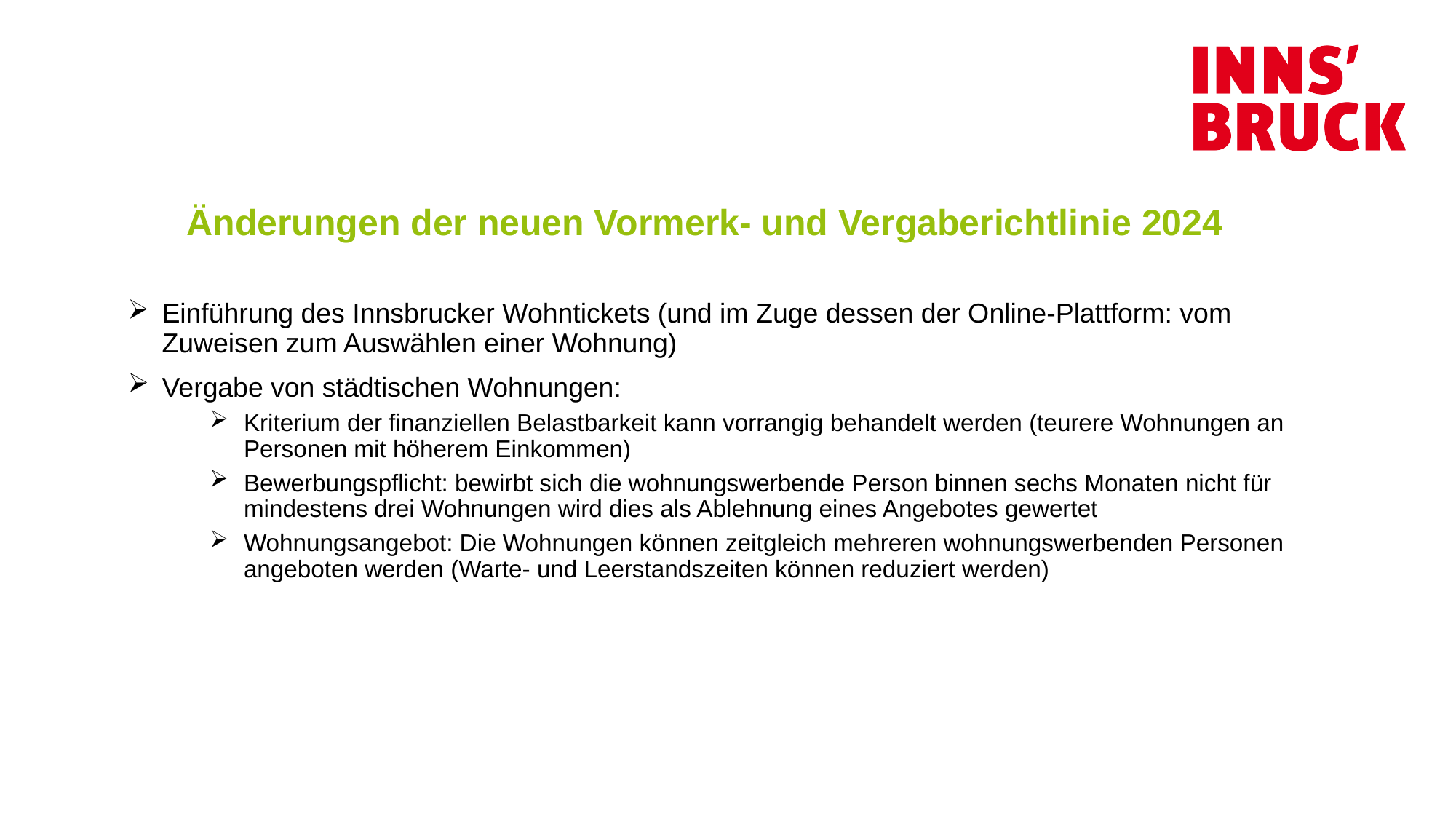

Änderungen der neuen Vormerk- und Vergaberichtlinie 2024

Einführung des Innsbrucker Wohntickets (und im Zuge dessen der Online-Plattform: vom Zuweisen zum Auswählen einer Wohnung)
Vergabe von städtischen Wohnungen:
Kriterium der finanziellen Belastbarkeit kann vorrangig behandelt werden (teurere Wohnungen an Personen mit höherem Einkommen)
Bewerbungspflicht: bewirbt sich die wohnungswerbende Person binnen sechs Monaten nicht für mindestens drei Wohnungen wird dies als Ablehnung eines Angebotes gewertet
Wohnungsangebot: Die Wohnungen können zeitgleich mehreren wohnungswerbenden Personen angeboten werden (Warte- und Leerstandszeiten können reduziert werden)